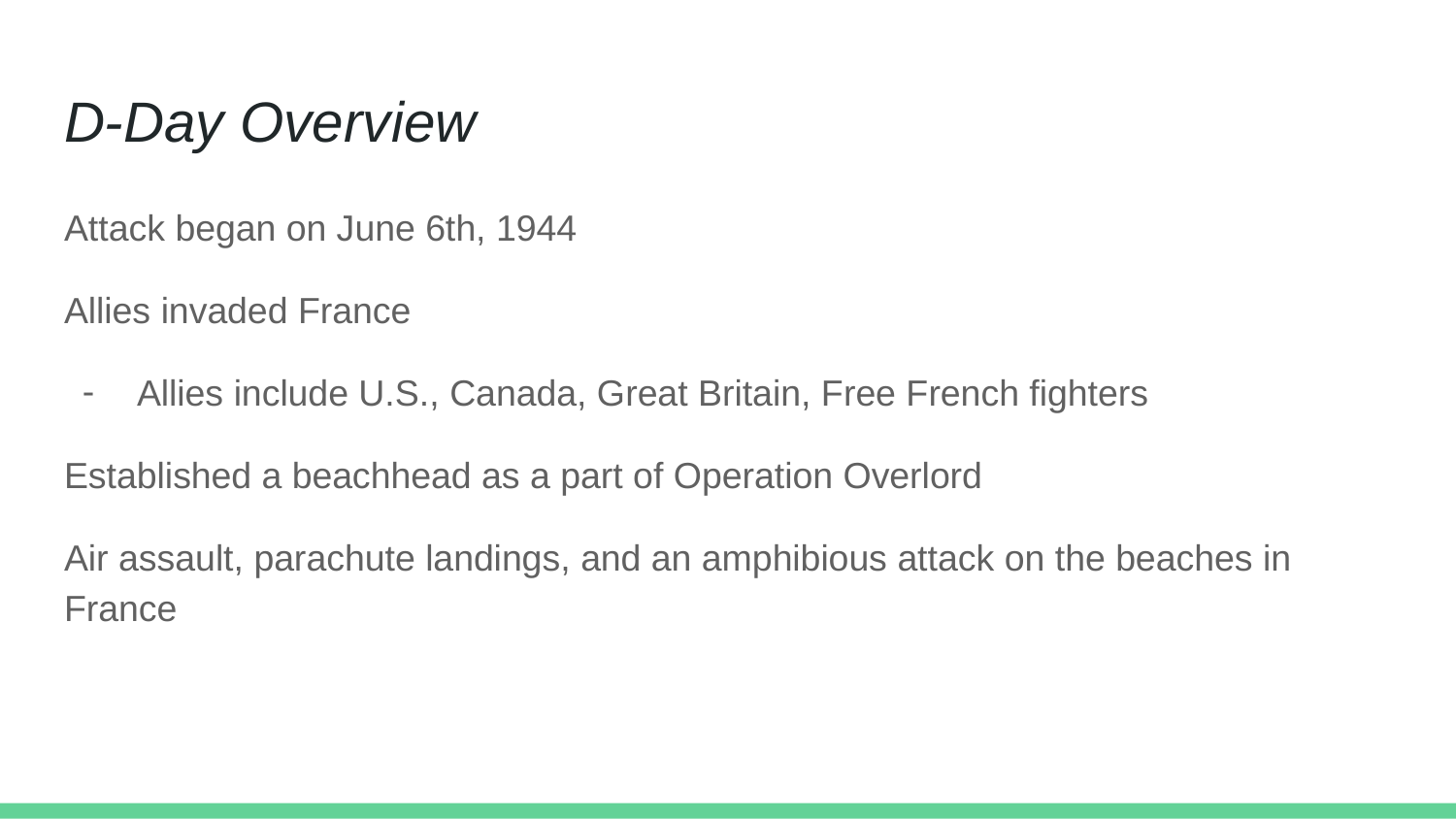

# D-Day Overview
Attack began on June 6th, 1944
Allies invaded France
Allies include U.S., Canada, Great Britain, Free French fighters
Established a beachhead as a part of Operation Overlord
Air assault, parachute landings, and an amphibious attack on the beaches in France